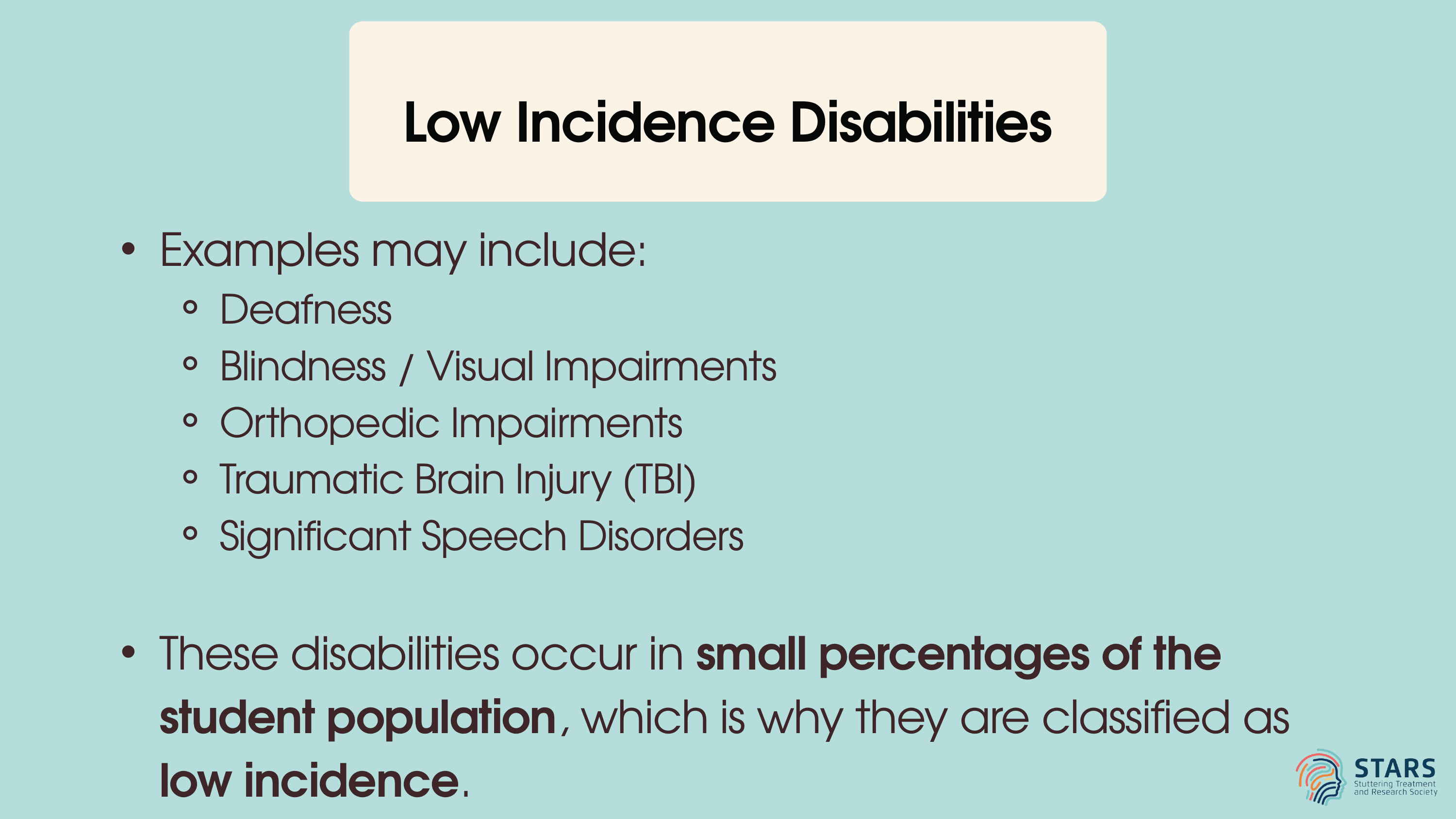

Low Incidence Disabilities
Examples may include:
Deafness
Blindness / Visual Impairments
Orthopedic Impairments
Traumatic Brain Injury (TBI)
Significant Speech Disorders

These disabilities occur in small percentages of the student population, which is why they are classified as low incidence.